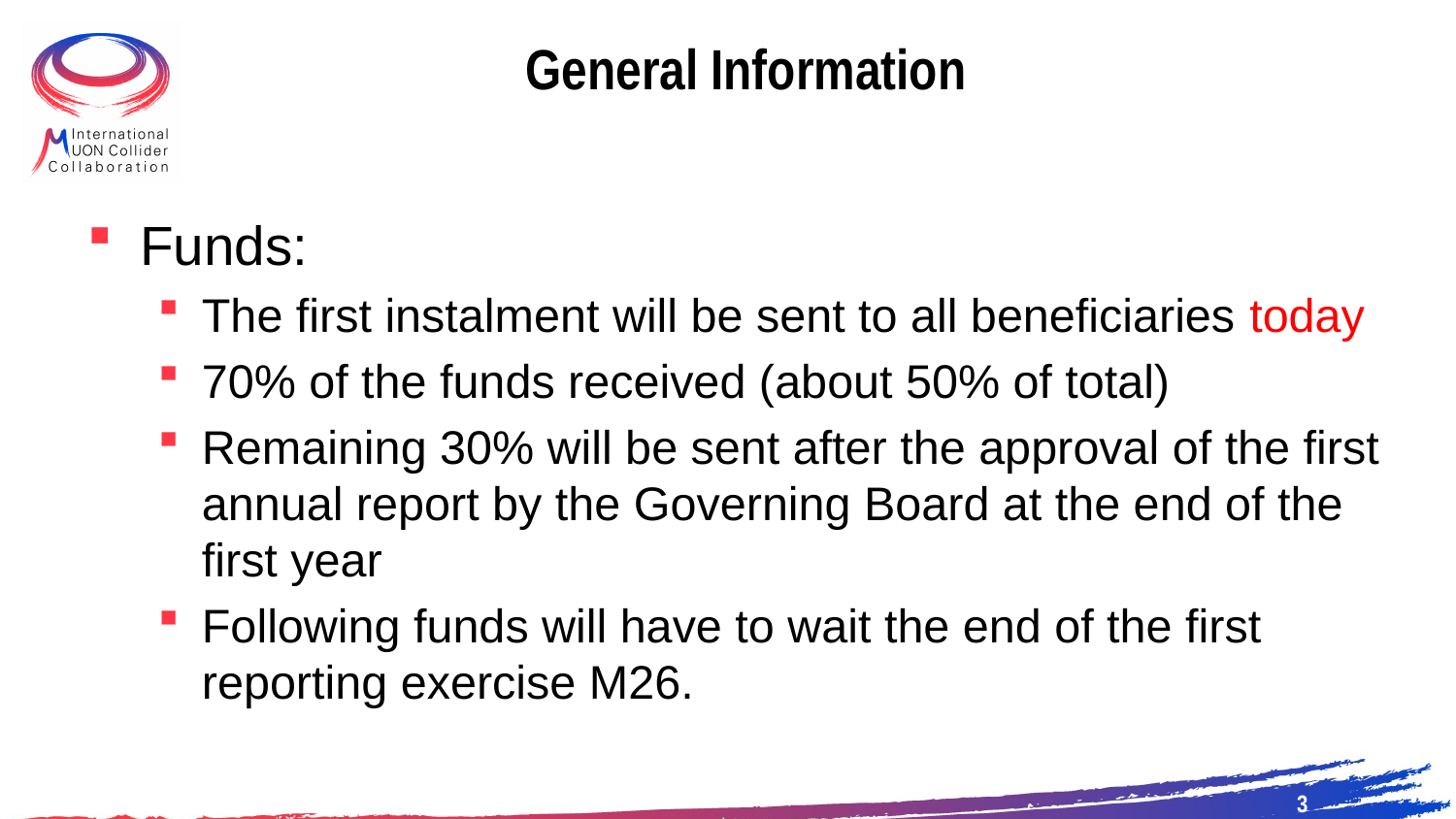

# General Information
Funds:
The first instalment will be sent to all beneficiaries today
70% of the funds received (about 50% of total)
Remaining 30% will be sent after the approval of the first annual report by the Governing Board at the end of the first year
Following funds will have to wait the end of the first reporting exercise M26.

3